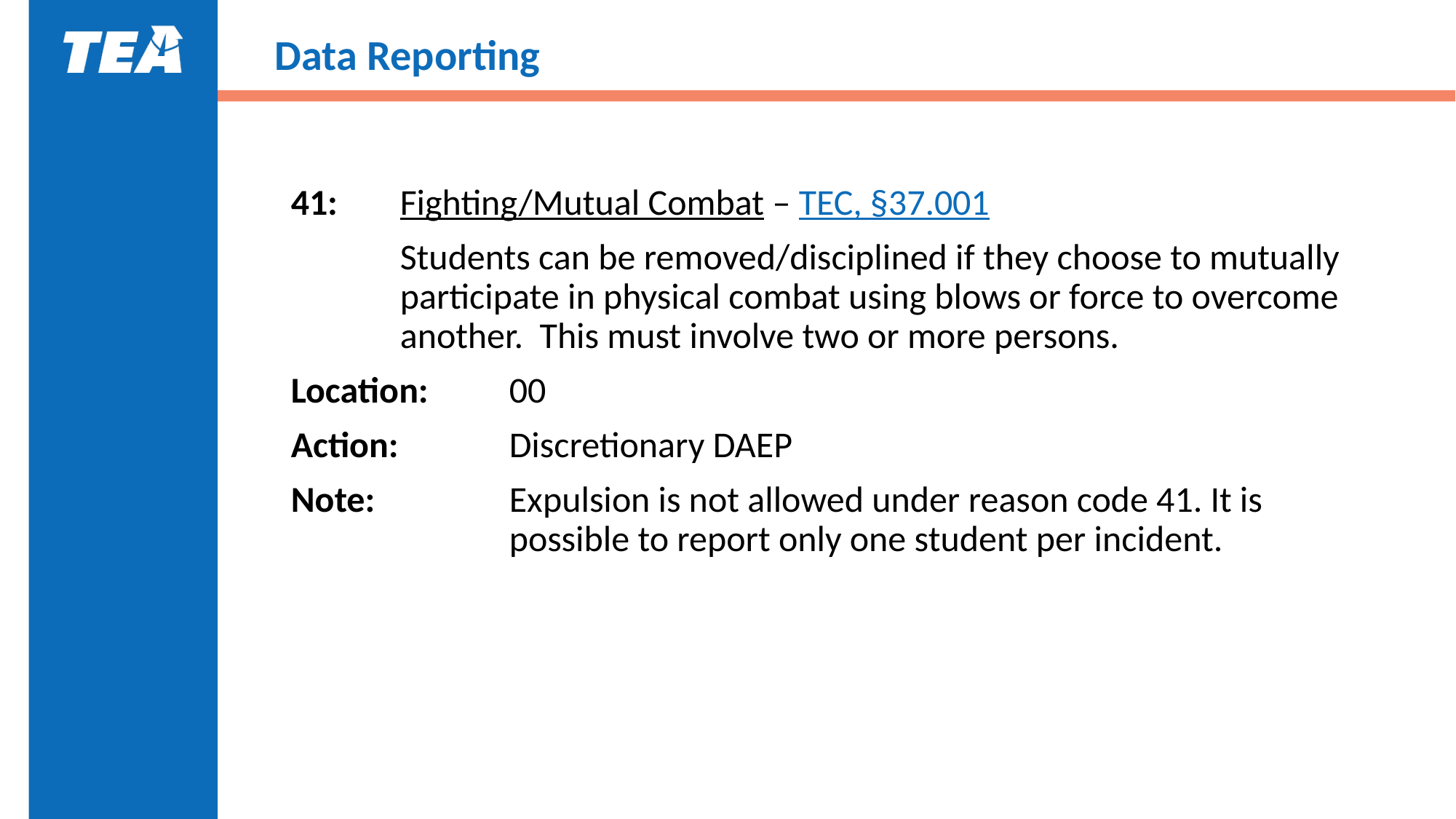

# Data Reporting
41:	Fighting/Mutual Combat – TEC, §37.001
	Students can be removed/disciplined if they choose to mutually 	participate in physical combat using blows or force to overcome 	another.  This must involve two or more persons.
Location:	00
Action:		Discretionary DAEP
Note:		Expulsion is not allowed under reason code 41. It is 			possible to report only one student per incident.